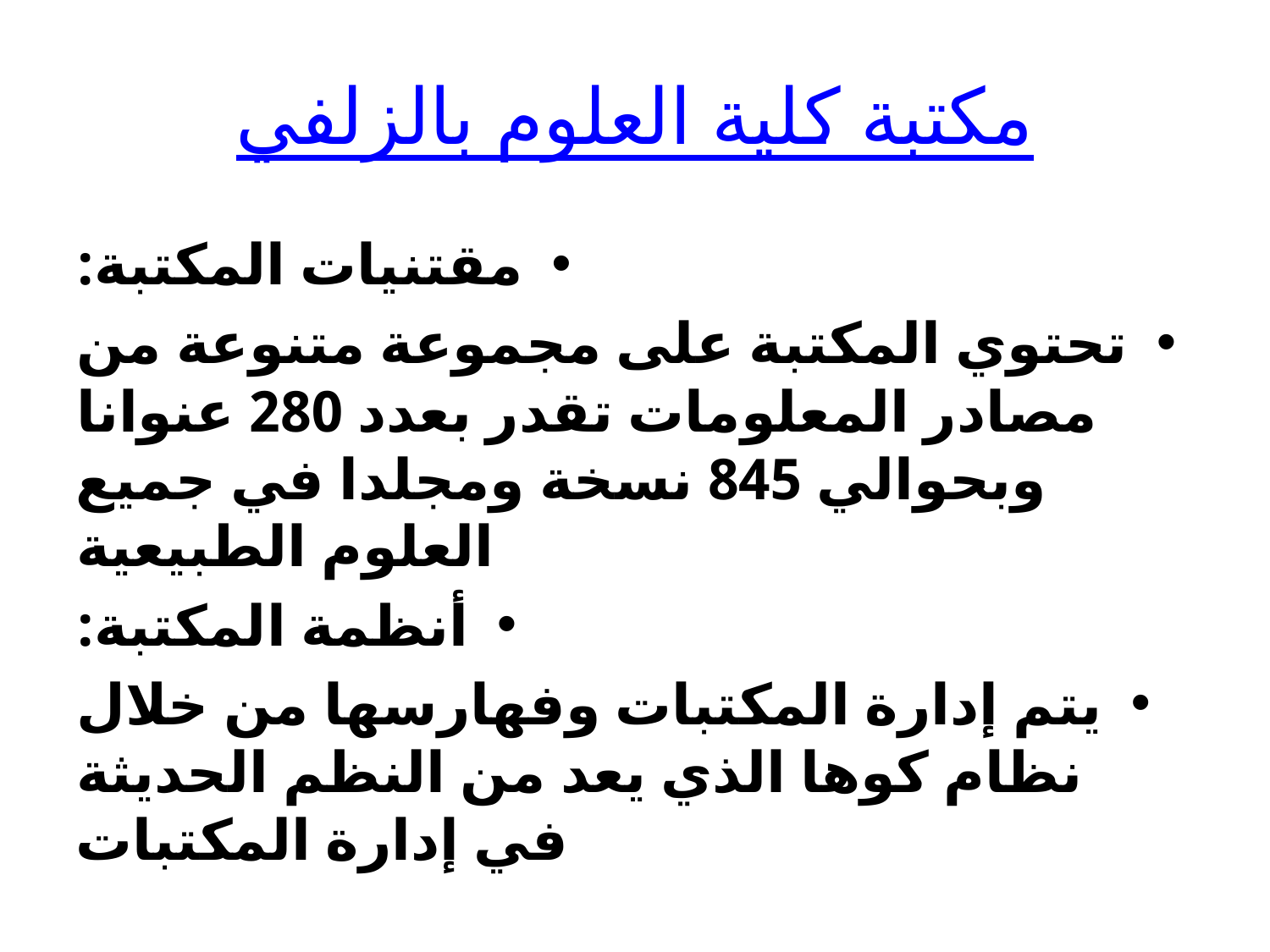

# مكتبة كلية العلوم بالزلفي
مقتنيات المكتبة:
تحتوي المكتبة على مجموعة متنوعة من مصادر المعلومات تقدر بعدد 280 عنوانا وبحوالي 845 نسخة ومجلدا في جميع العلوم الطبيعية
أنظمة المكتبة:
يتم إدارة المكتبات وفهارسها من خلال نظام كوها الذي يعد من النظم الحديثة في إدارة المكتبات